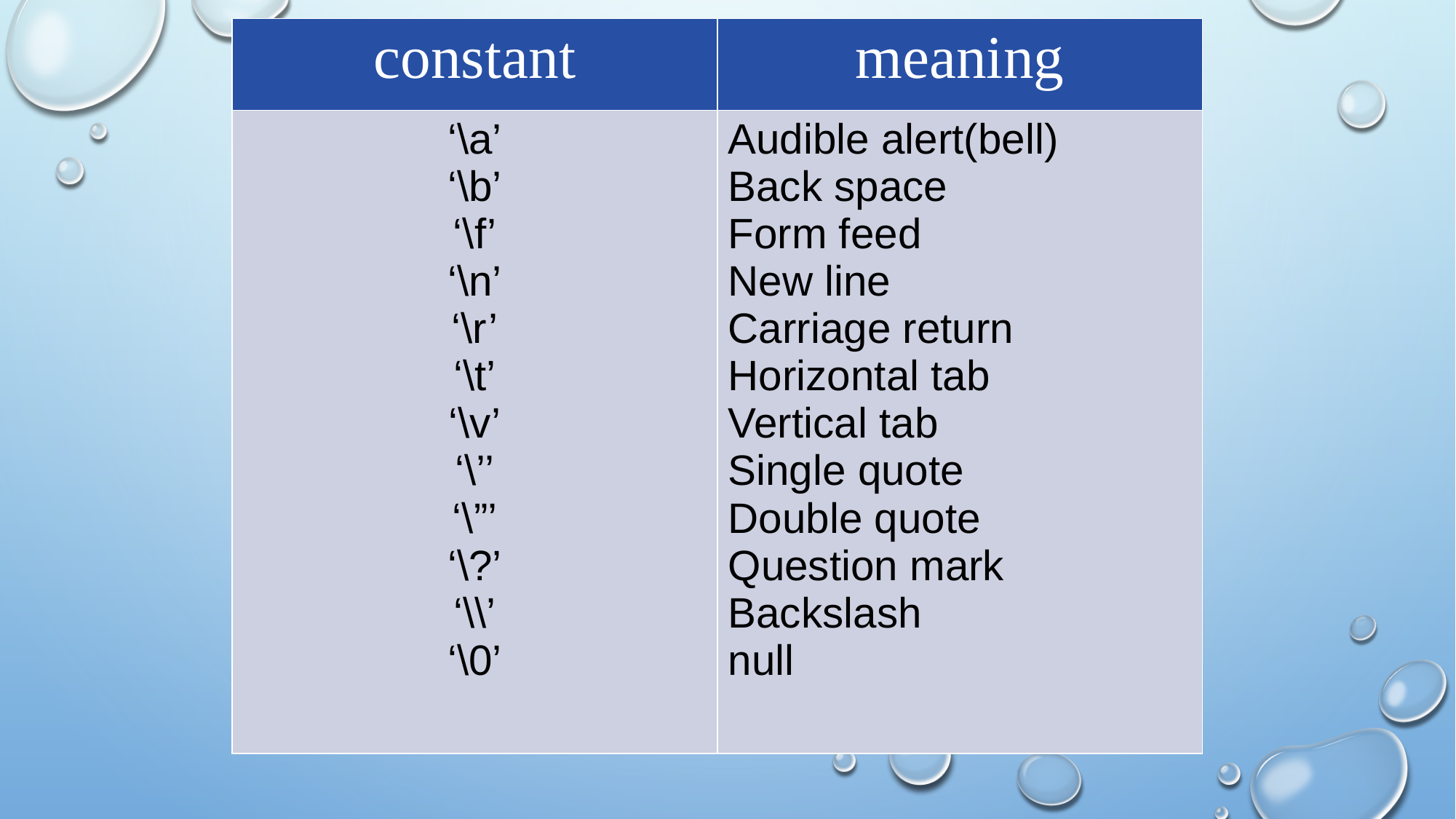

| constant | meaning |
| --- | --- |
| ‘\a’ ‘\b’ ‘\f’ ‘\n’ ‘\r’ ‘\t’ ‘\v’ ‘\’’ ‘\”’ ‘\?’ ‘\\’ ‘\0’ | Audible alert(bell) Back space Form feed New line Carriage return Horizontal tab Vertical tab Single quote Double quote Question mark Backslash null |